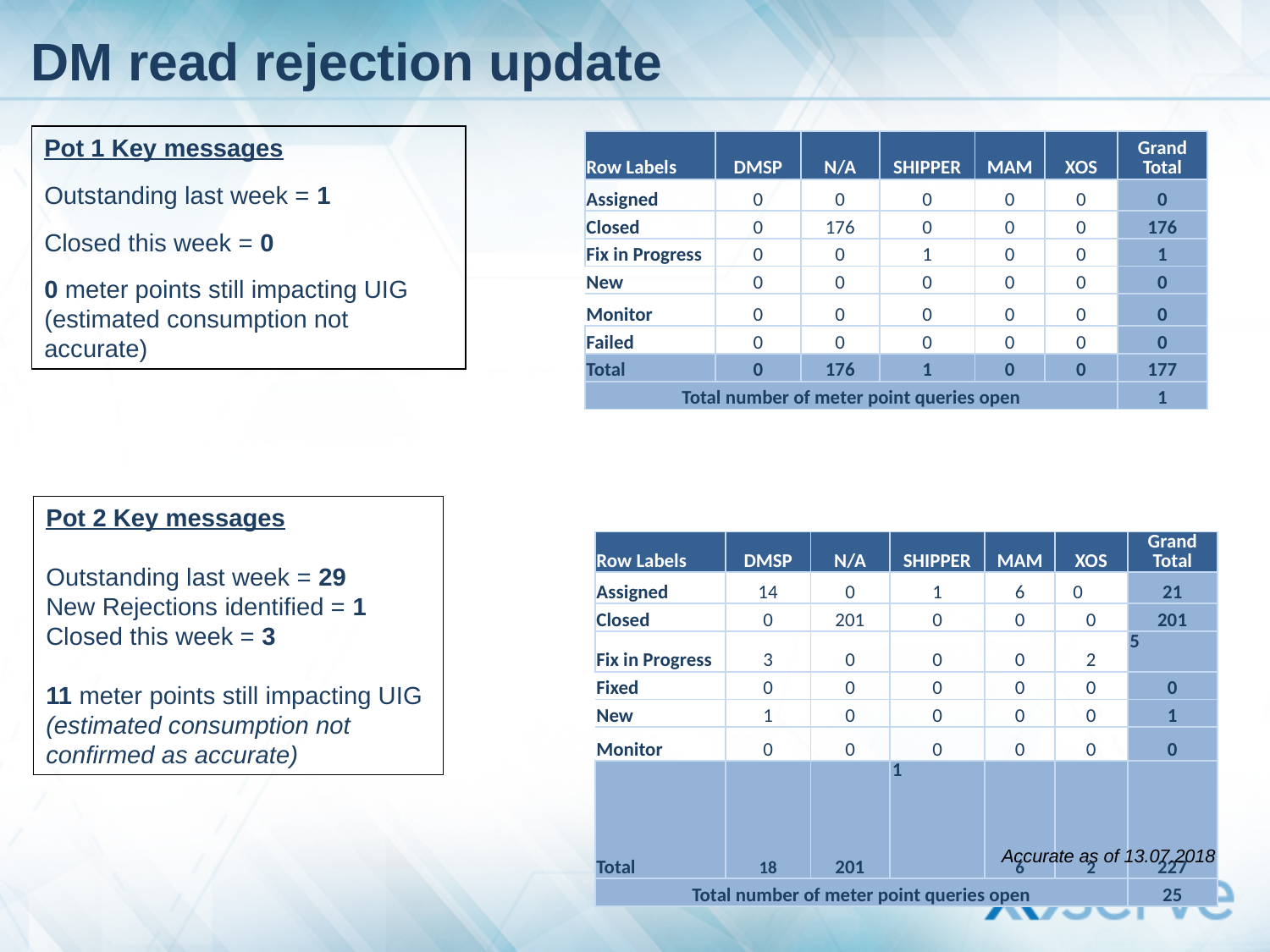

# DM read rejection update
Pot 1 Key messages
Outstanding last week = 1
Closed this week = 0
0 meter points still impacting UIG (estimated consumption not accurate)
| Row Labels | DMSP | N/A | SHIPPER | MAM | XOS | Grand Total |
| --- | --- | --- | --- | --- | --- | --- |
| Assigned | 0 | 0 | 0 | 0 | 0 | 0 |
| Closed | 0 | 176 | 0 | 0 | 0 | 176 |
| Fix in Progress | 0 | 0 | 1 | 0 | 0 | 1 |
| New | 0 | 0 | 0 | 0 | 0 | 0 |
| Monitor | 0 | 0 | 0 | 0 | 0 | 0 |
| Failed | 0 | 0 | 0 | 0 | 0 | 0 |
| Total | 0 | 176 | 1 | 0 | 0 | 177 |
| Total number of meter point queries open |  |  |  |  |  | 1 |
Pot 2 Key messages

Outstanding last week = 29
New Rejections identified = 1
Closed this week = 3

11 meter points still impacting UIG (estimated consumption not confirmed as accurate)
| Row Labels | DMSP | N/A | SHIPPER | MAM | XOS | Grand Total |
| --- | --- | --- | --- | --- | --- | --- |
| Assigned | 14 | 0 | 1 | 6 | 0 | 21 |
| Closed | 0 | 201 | 0 | 0 | 0 | 201 |
| Fix in Progress | 3 | 0 | 0 | 0 | 2 | 5 |
| Fixed | 0 | 0 | 0 | 0 | 0 | 0 |
| New | 1 | 0 | 0 | 0 | 0 | 1 |
| Monitor | 0 | 0 | 0 | 0 | 0 | 0 |
| Total | 18 | 201 | 1 | 6 | 2 | 227 |
| Total number of meter point queries open |  |  |  |  |  | 25 |
Accurate as of 13.07.2018